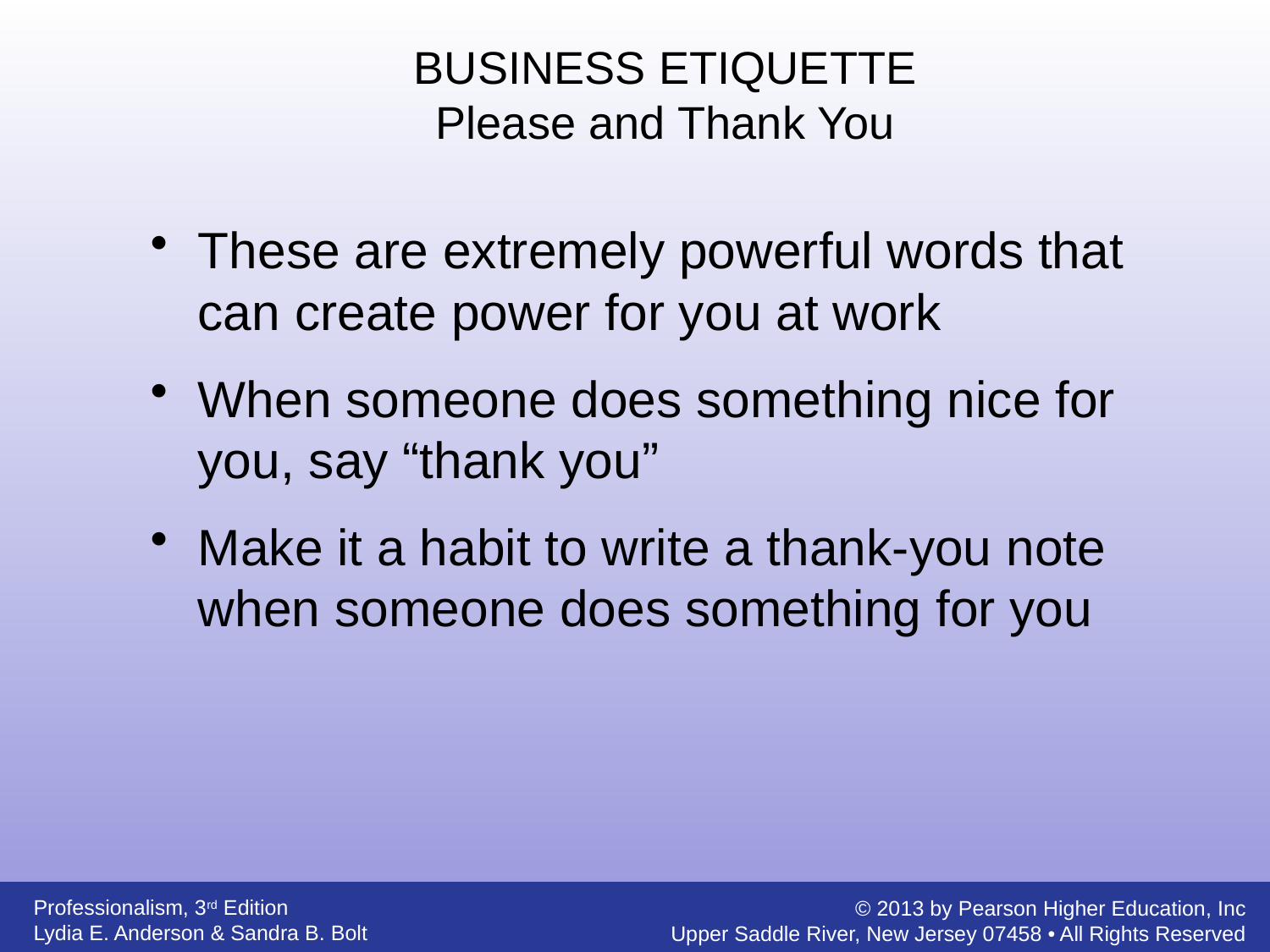

BUSINESS ETIQUETTE
Please and Thank You
These are extremely powerful words that can create power for you at work
When someone does something nice for you, say “thank you”
Make it a habit to write a thank-you note when someone does something for you